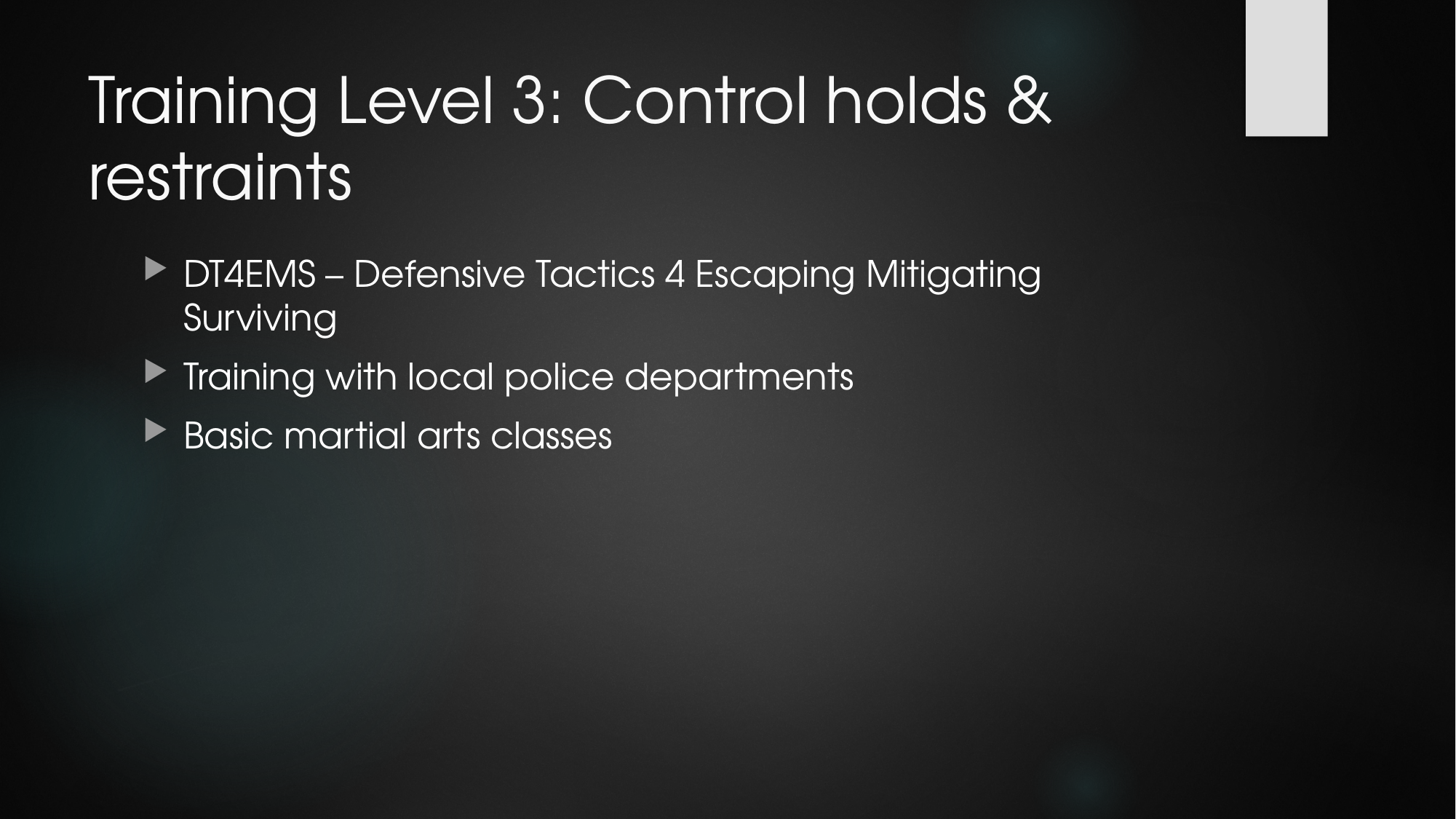

# Training Level 3: Control holds & restraints
DT4EMS – Defensive Tactics 4 Escaping Mitigating Surviving
Training with local police departments
Basic martial arts classes